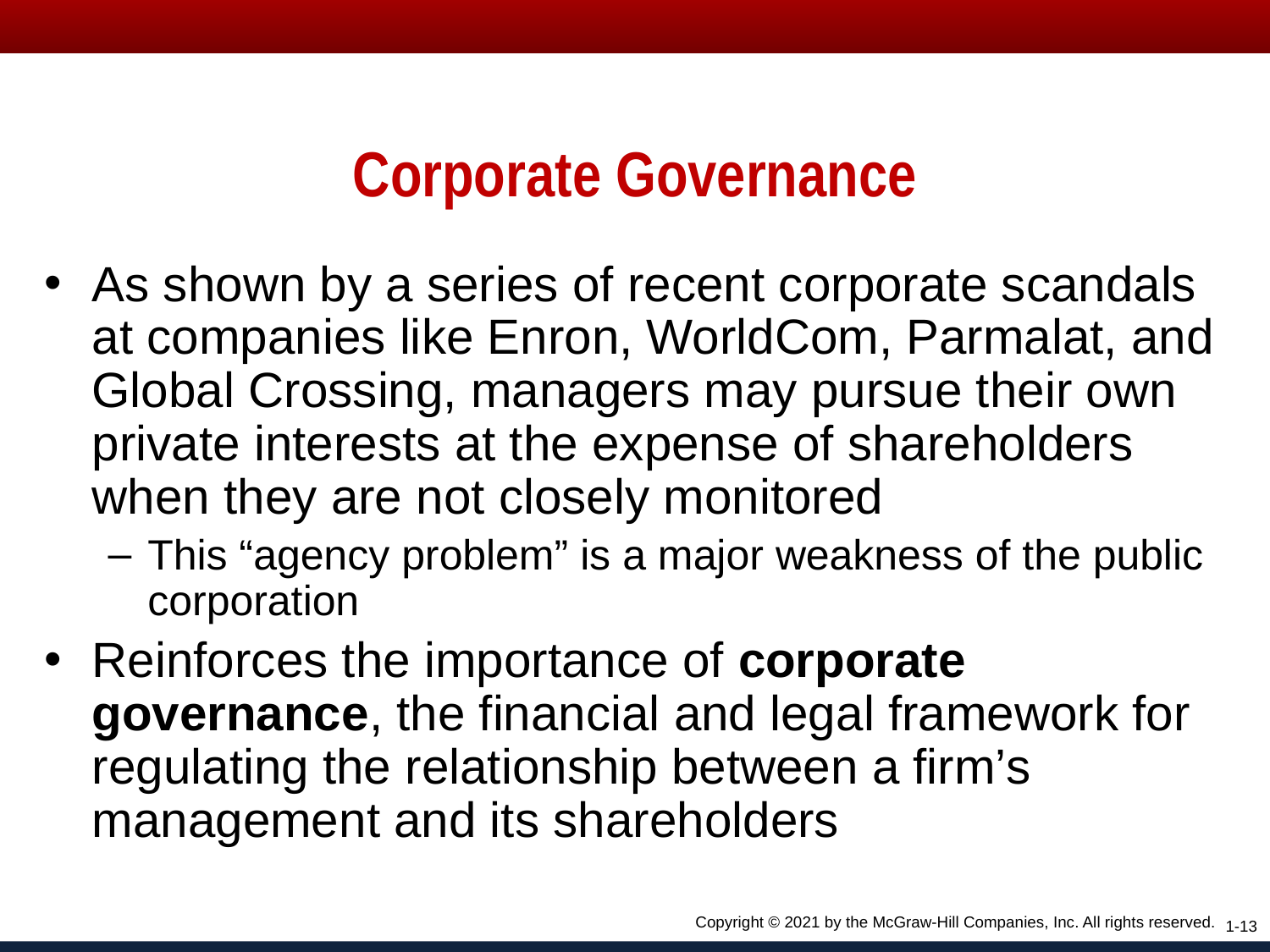

# Corporate Governance
As shown by a series of recent corporate scandals at companies like Enron, WorldCom, Parmalat, and Global Crossing, managers may pursue their own private interests at the expense of shareholders when they are not closely monitored
This “agency problem” is a major weakness of the public corporation
Reinforces the importance of corporate governance, the financial and legal framework for regulating the relationship between a firm’s management and its shareholders
Copyright © 2021 by the McGraw-Hill Companies, Inc. All rights reserved.

1-13